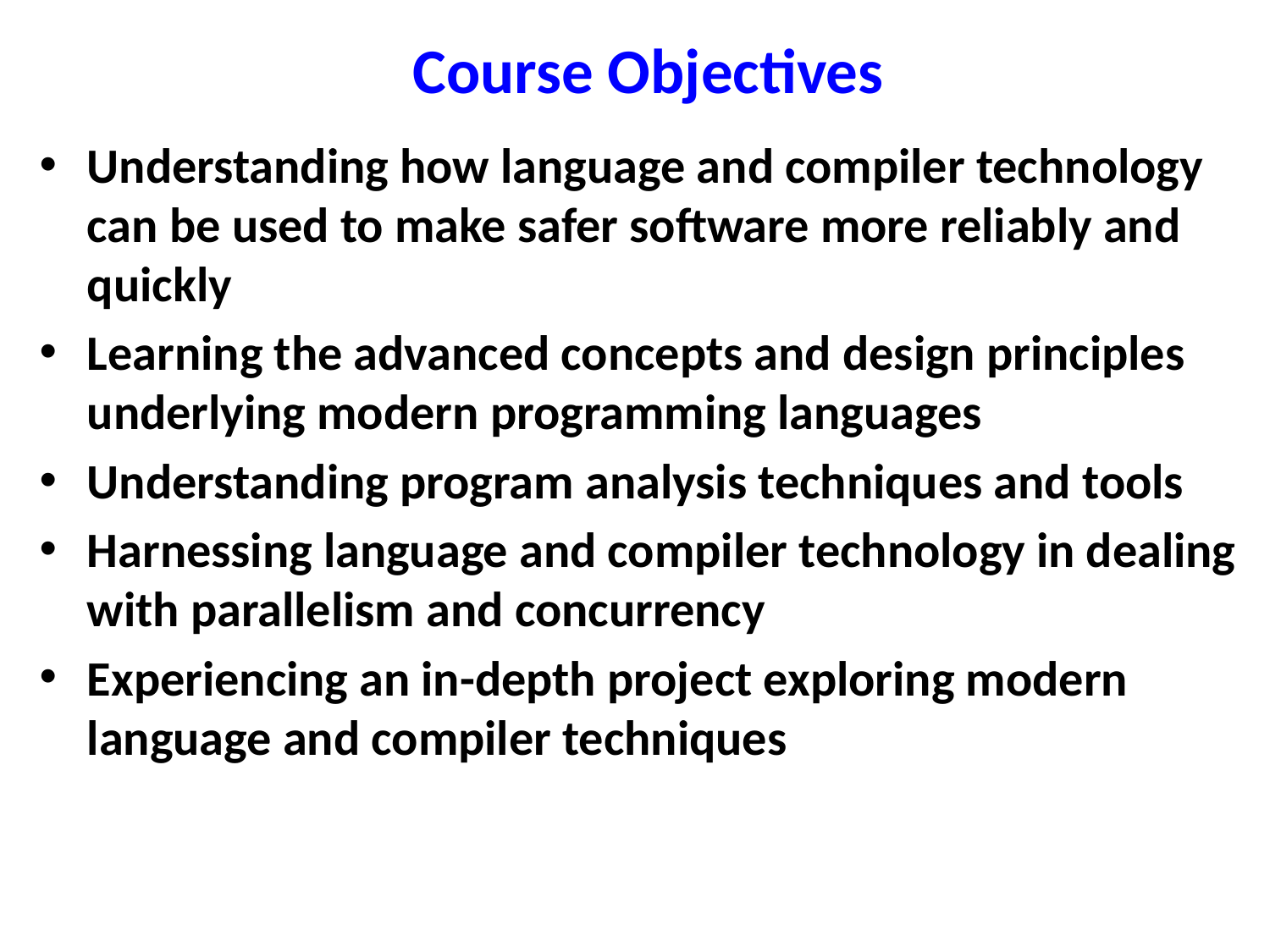

# Course Objectives
Understanding how language and compiler technology can be used to make safer software more reliably and quickly
Learning the advanced concepts and design principles underlying modern programming languages
Understanding program analysis techniques and tools
Harnessing language and compiler technology in dealing with parallelism and concurrency
Experiencing an in-depth project exploring modern language and compiler techniques